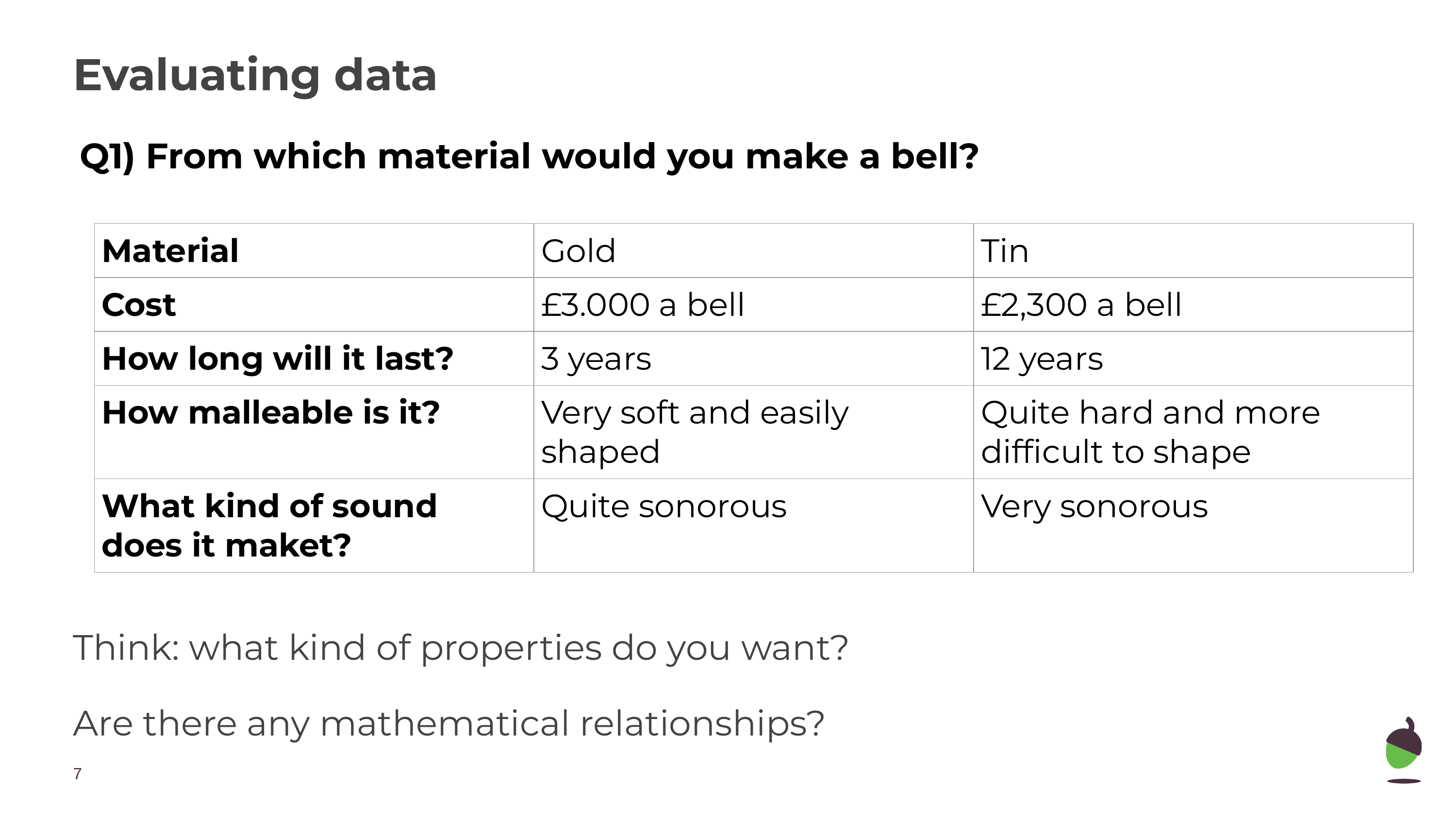

# Evaluating data
Q1) From which material would you make a bell?
| Material | Gold | Tin |
| --- | --- | --- |
| Cost | £3.000 a bell | £2,300 a bell |
| How long will it last? | 3 years | 12 years |
| How malleable is it? | Very soft and easily shaped | Quite hard and more difficult to shape |
| What kind of sound does it maket? | Quite sonorous | Very sonorous |
Think: what kind of properties do you want?
Are there any mathematical relationships?
7